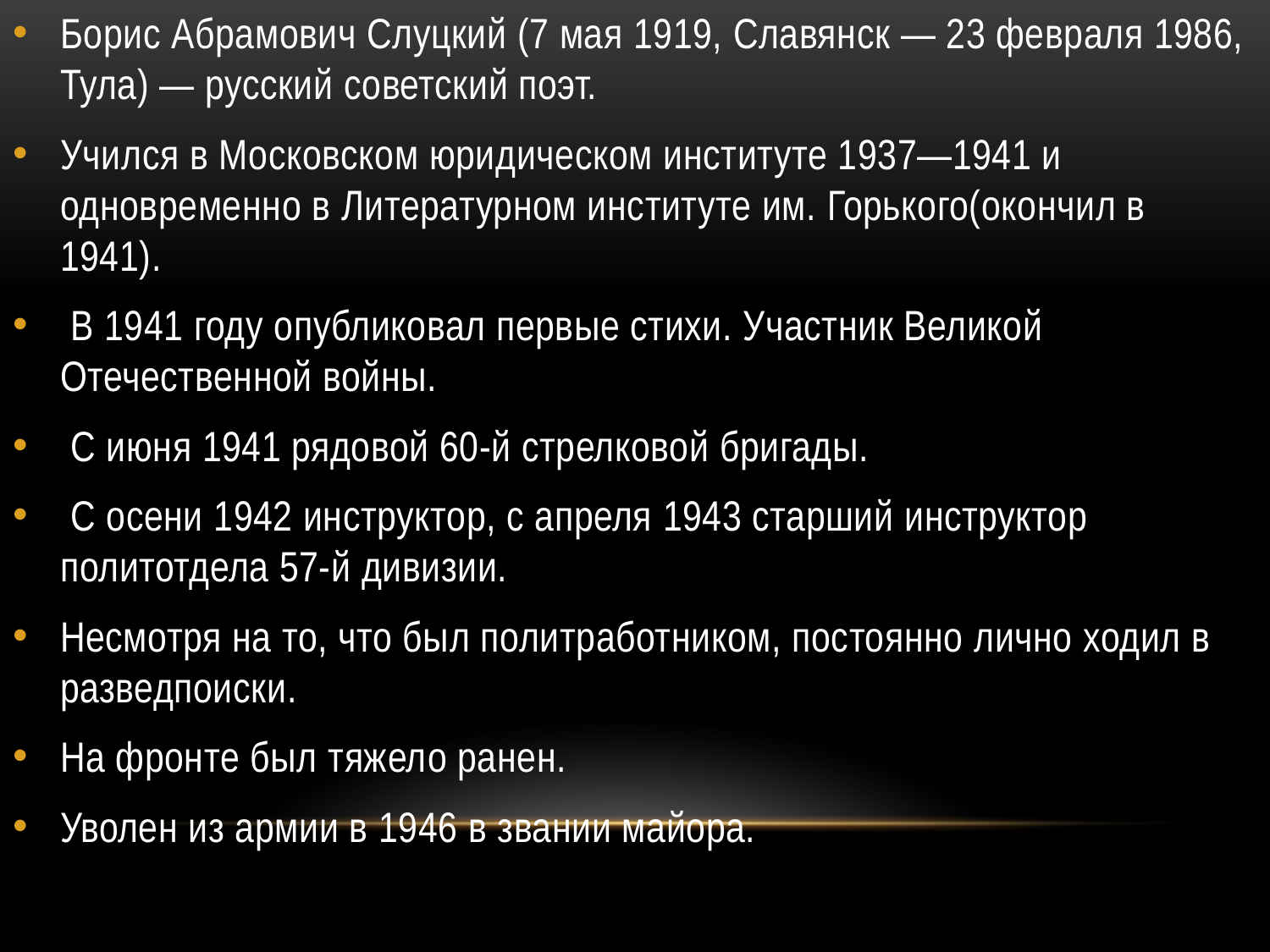

Борис Абрамович Слуцкий (7 мая 1919, Славянск — 23 февраля 1986, Тула) — русский советский поэт.
Учился в Московском юридическом институте 1937—1941 и одновременно в Литературном институте им. Горького(окончил в 1941).
 В 1941 году опубликовал первые стихи. Участник Великой Отечественной войны.
 С июня 1941 рядовой 60-й стрелковой бригады.
 С осени 1942 инструктор, с апреля 1943 старший инструктор политотдела 57-й дивизии.
Несмотря на то, что был политработником, постоянно лично ходил в разведпоиски.
На фронте был тяжело ранен.
Уволен из армии в 1946 в звании майора.